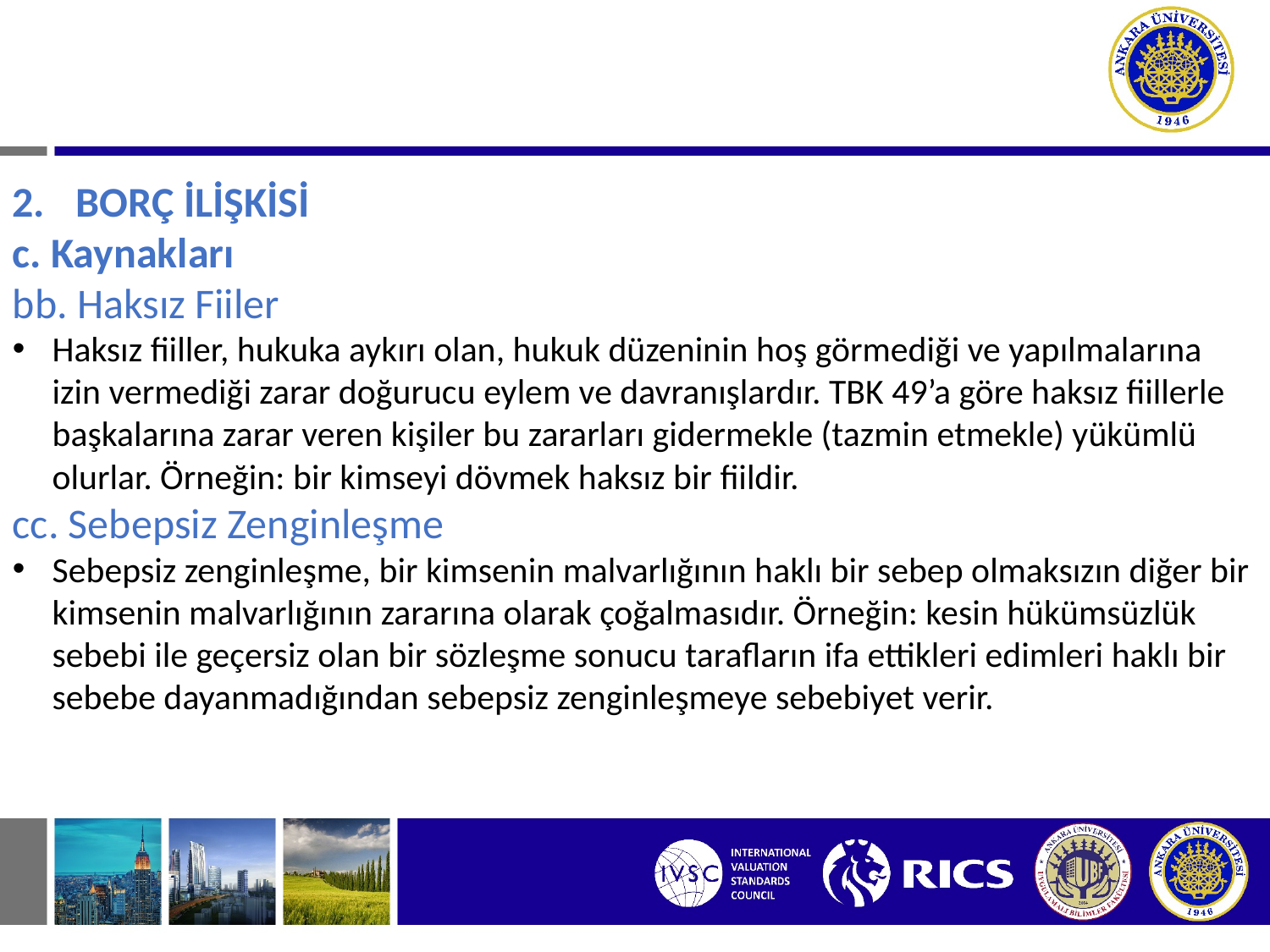

# V. BORÇLAR HUKUKUNUN TEMEL KAVRAMLARI
BORÇ İLİŞKİSİ
c. Kaynakları
bb. Haksız Fiiler
Haksız fiiller, hukuka aykırı olan, hukuk düzeninin hoş görmediği ve yapılmalarına izin vermediği zarar doğurucu eylem ve davranışlardır. TBK 49’a göre haksız fiillerle başkalarına zarar veren kişiler bu zararları gidermekle (tazmin etmekle) yükümlü olurlar. Örneğin: bir kimseyi dövmek haksız bir fiildir.
cc. Sebepsiz Zenginleşme
Sebepsiz zenginleşme, bir kimsenin malvarlığının haklı bir sebep olmaksızın diğer bir kimsenin malvarlığının zararına olarak çoğalmasıdır. Örneğin: kesin hükümsüzlük sebebi ile geçersiz olan bir sözleşme sonucu tarafların ifa ettikleri edimleri haklı bir sebebe dayanmadığından sebepsiz zenginleşmeye sebebiyet verir.